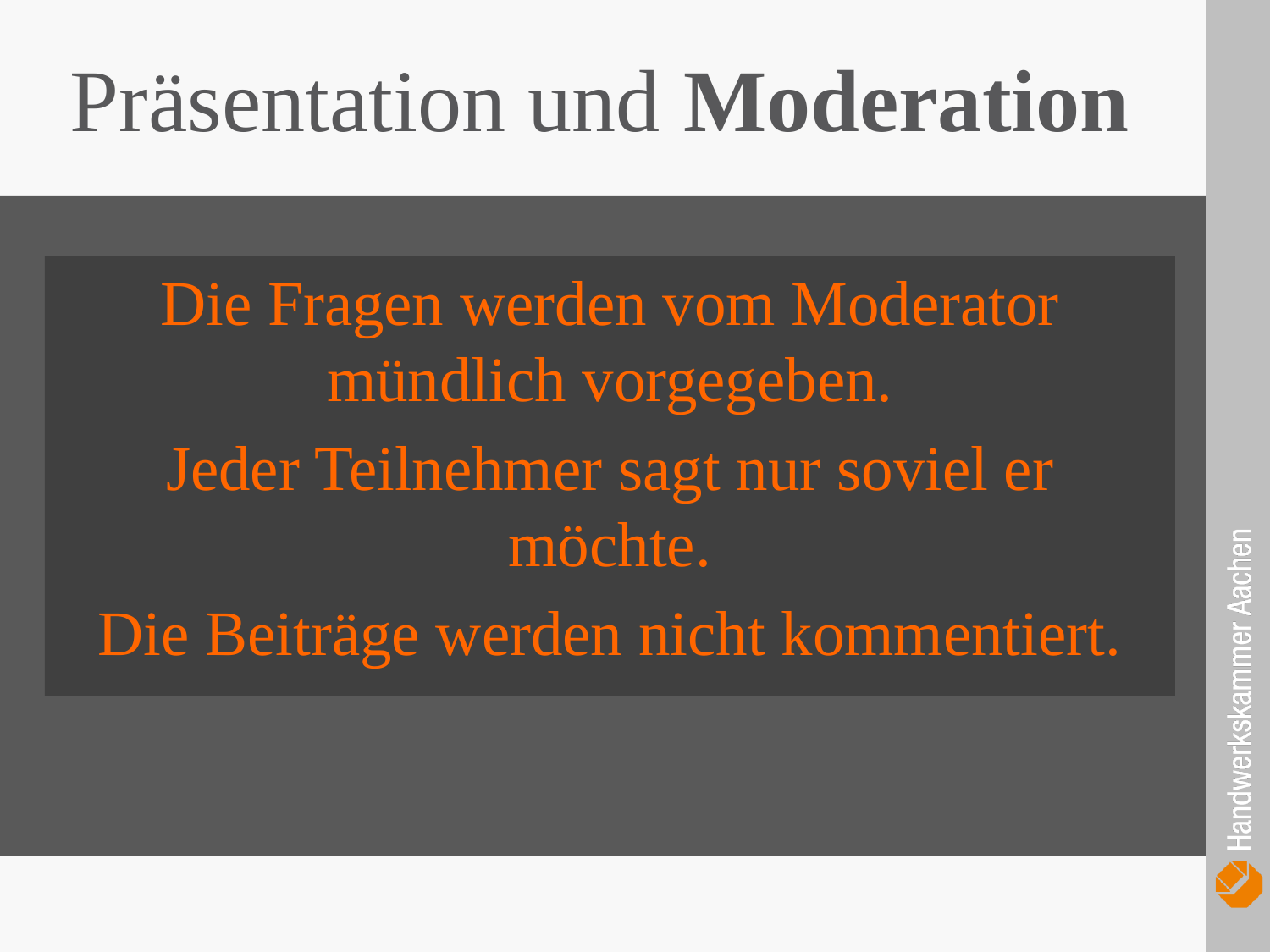

Präsentation und Moderation
Die Fragen werden vom Moderator mündlich vorgegeben.
Jeder Teilnehmer sagt nur soviel er möchte.
Die Beiträge werden nicht kommentiert.